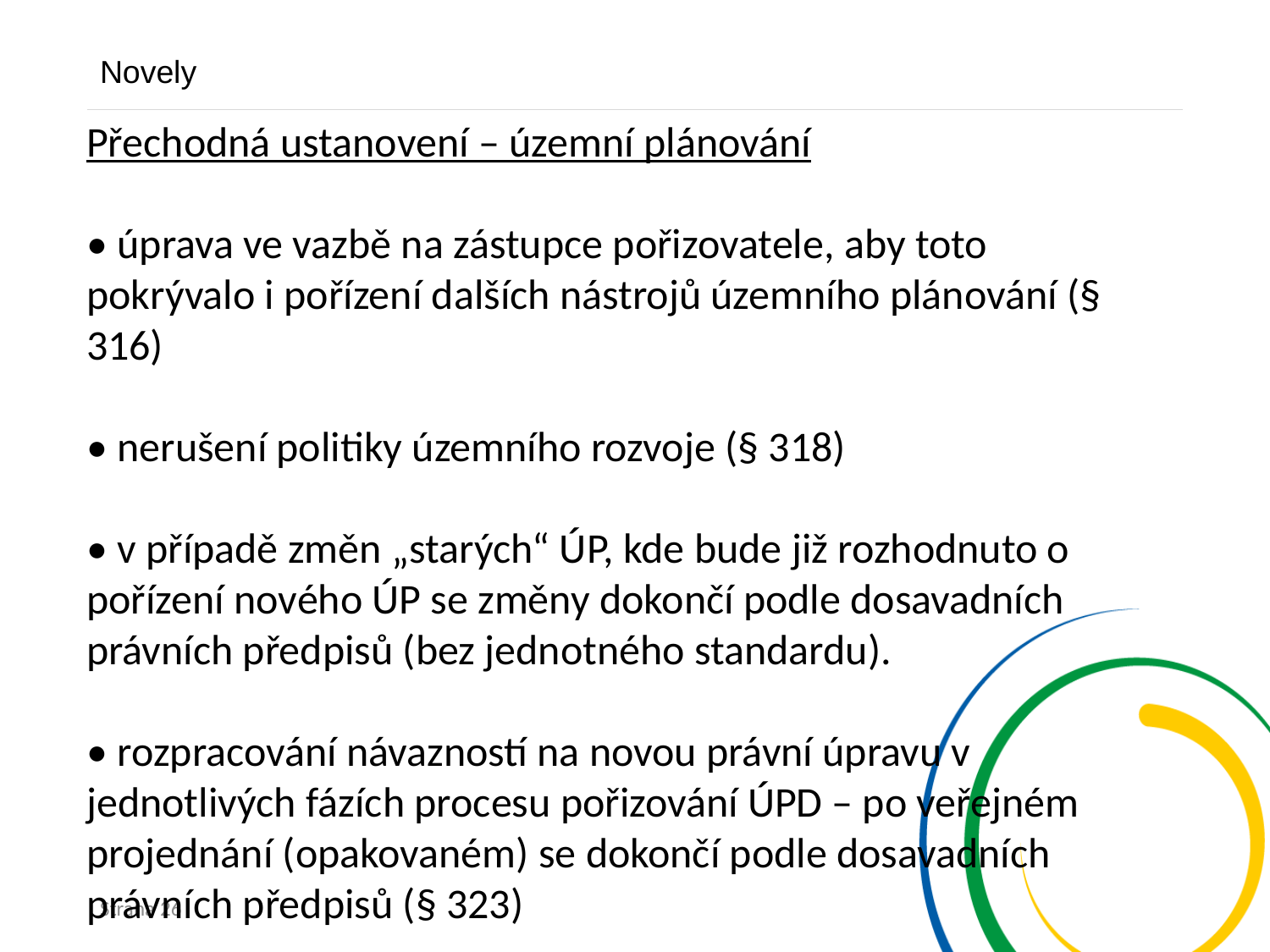

Novely
Přechodná ustanovení – územní plánování

• úprava ve vazbě na zástupce pořizovatele, aby toto pokrývalo i pořízení dalších nástrojů územního plánování (§ 316)

• nerušení politiky územního rozvoje (§ 318)

• v případě změn „starých“ ÚP, kde bude již rozhodnuto o pořízení nového ÚP se změny dokončí podle dosavadních právních předpisů (bez jednotného standardu).

• rozpracování návazností na novou právní úpravu v jednotlivých fázích procesu pořizování ÚPD – po veřejném projednání (opakovaném) se dokončí podle dosavadních právních předpisů (§ 323)
Strana 26